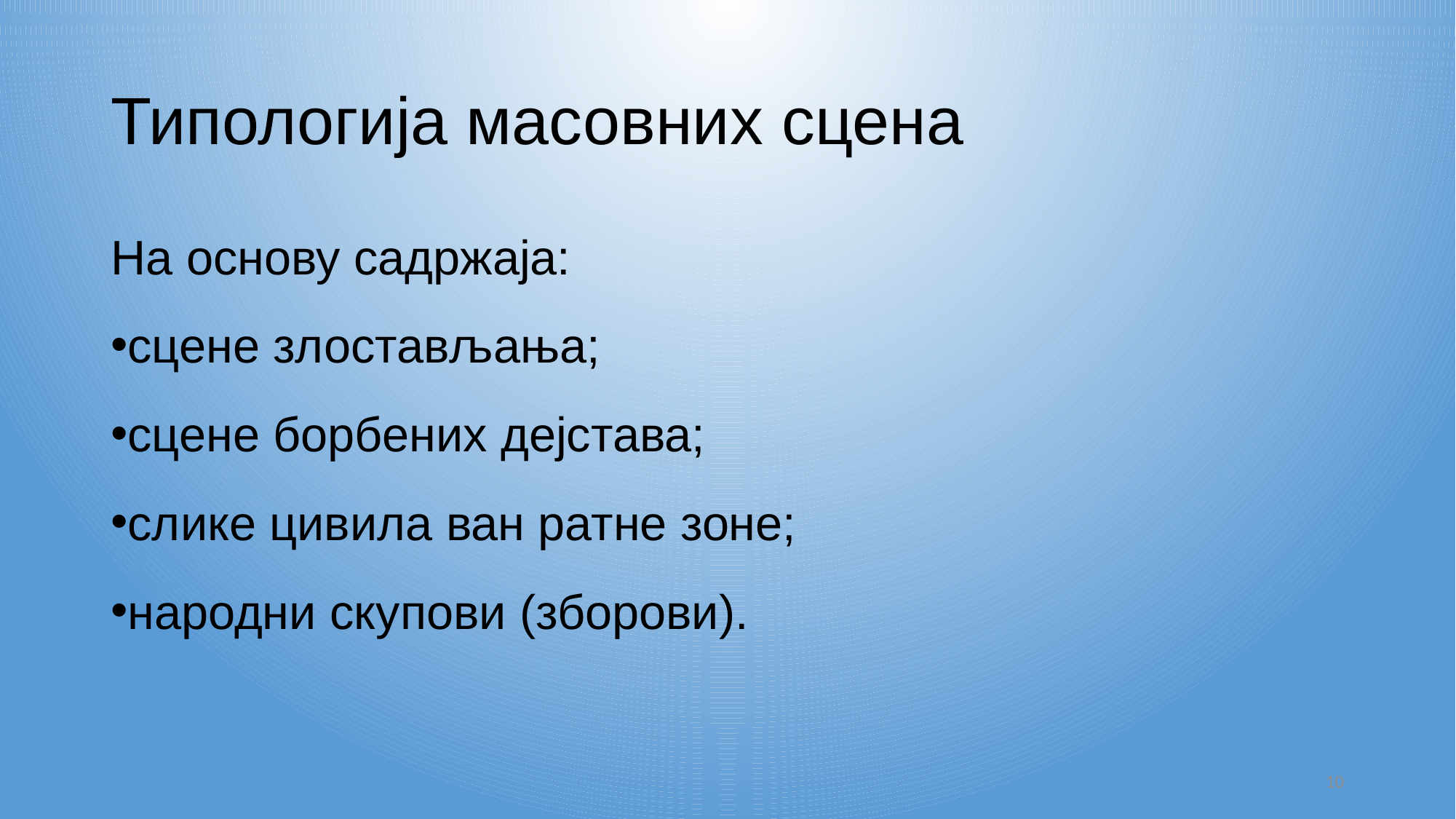

# Типологија масовних сцена
На основу садржаја:
сцене злостављања;
сцене борбених дејстава;
слике цивила ван ратне зоне;
народни скупови (зборови).

10